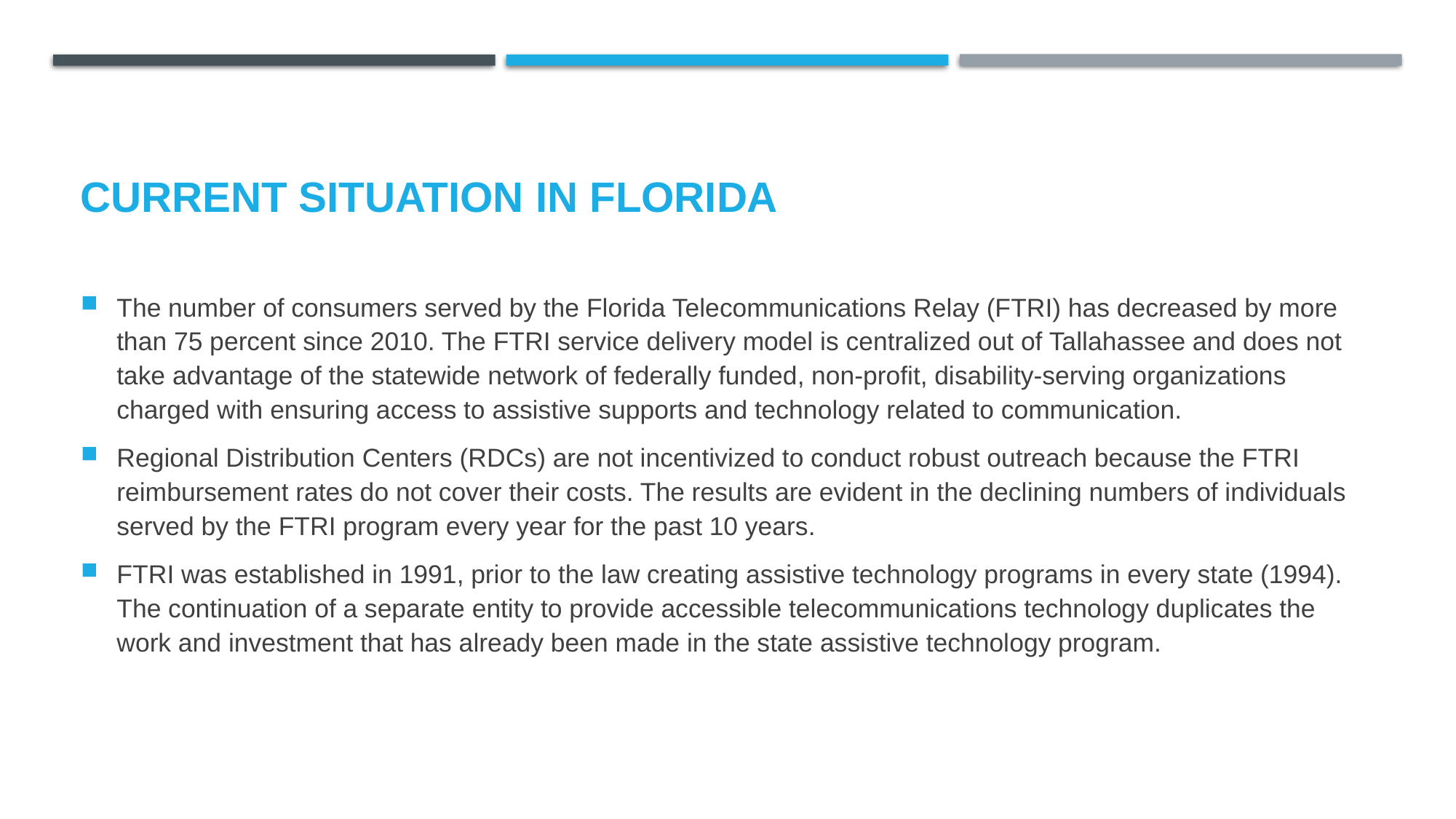

# Current situation in florida
The number of consumers served by the Florida Telecommunications Relay (FTRI) has decreased by more than 75 percent since 2010. The FTRI service delivery model is centralized out of Tallahassee and does not take advantage of the statewide network of federally funded, non-profit, disability-serving organizations charged with ensuring access to assistive supports and technology related to communication.
Regional Distribution Centers (RDCs) are not incentivized to conduct robust outreach because the FTRI reimbursement rates do not cover their costs. The results are evident in the declining numbers of individuals served by the FTRI program every year for the past 10 years.
FTRI was established in 1991, prior to the law creating assistive technology programs in every state (1994). The continuation of a separate entity to provide accessible telecommunications technology duplicates the work and investment that has already been made in the state assistive technology program.